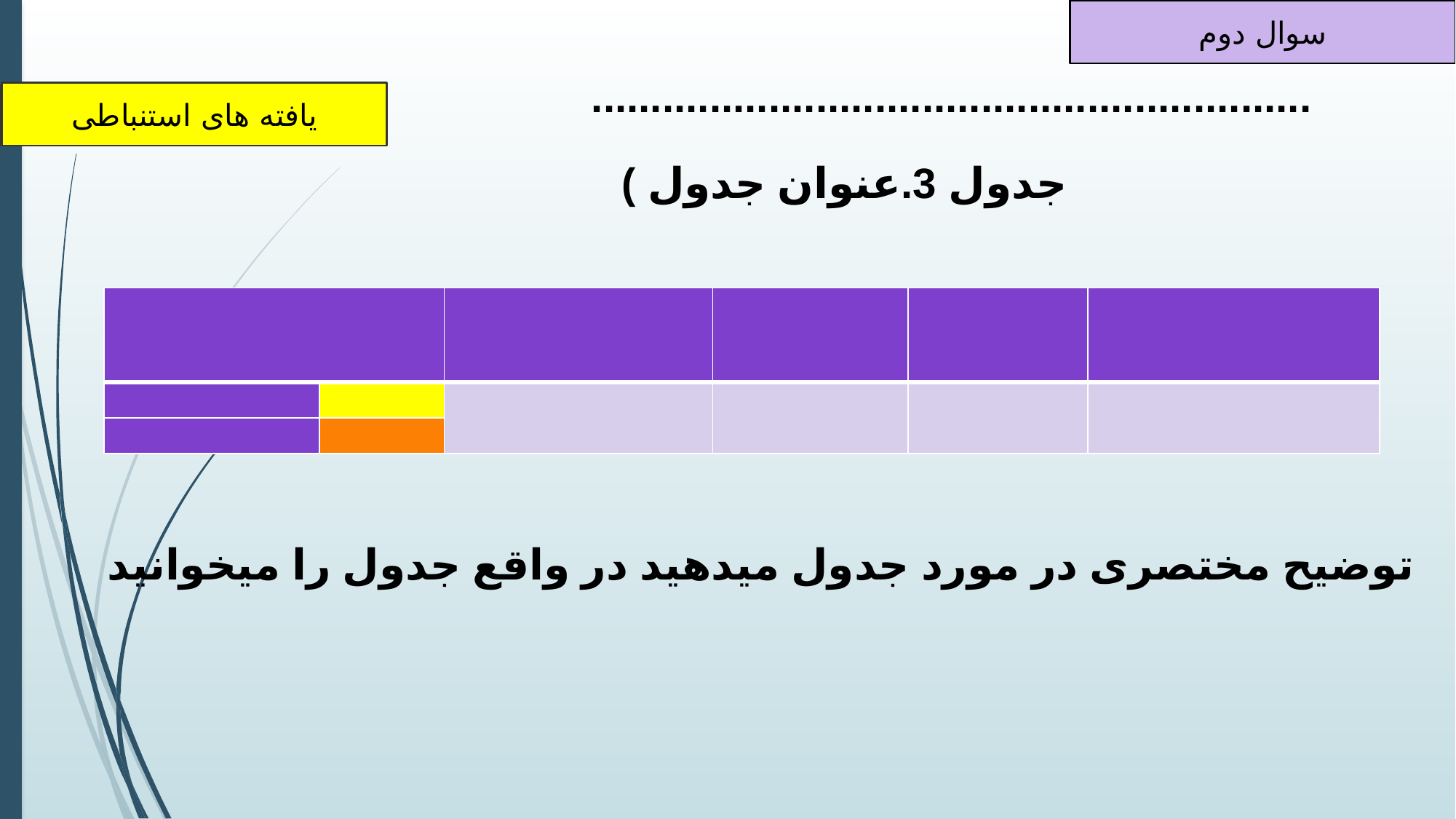

سوال دوم
.............................................................
یافته های استنباطی
جدول 3.عنوان جدول )
|  |  |  |  |  |  |
| --- | --- | --- | --- | --- | --- |
|  |  |  |  |  |  |
|  |  |  |  |  |  |
توضیح مختصری در مورد جدول میدهید در واقع جدول را میخوانید